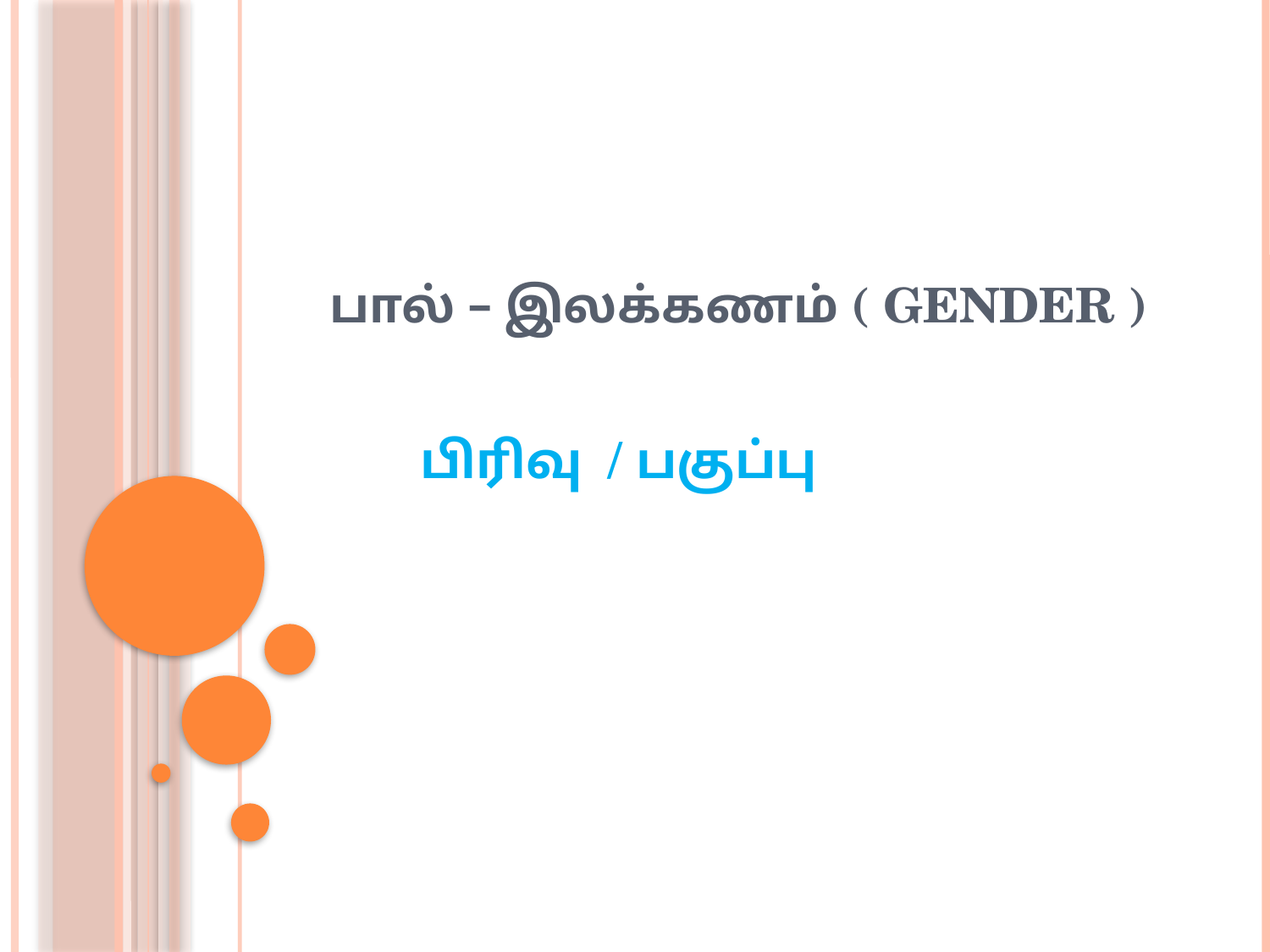

# பால் – இலக்கணம் ( Gender )
       பிரிவு  / பகுப்பு